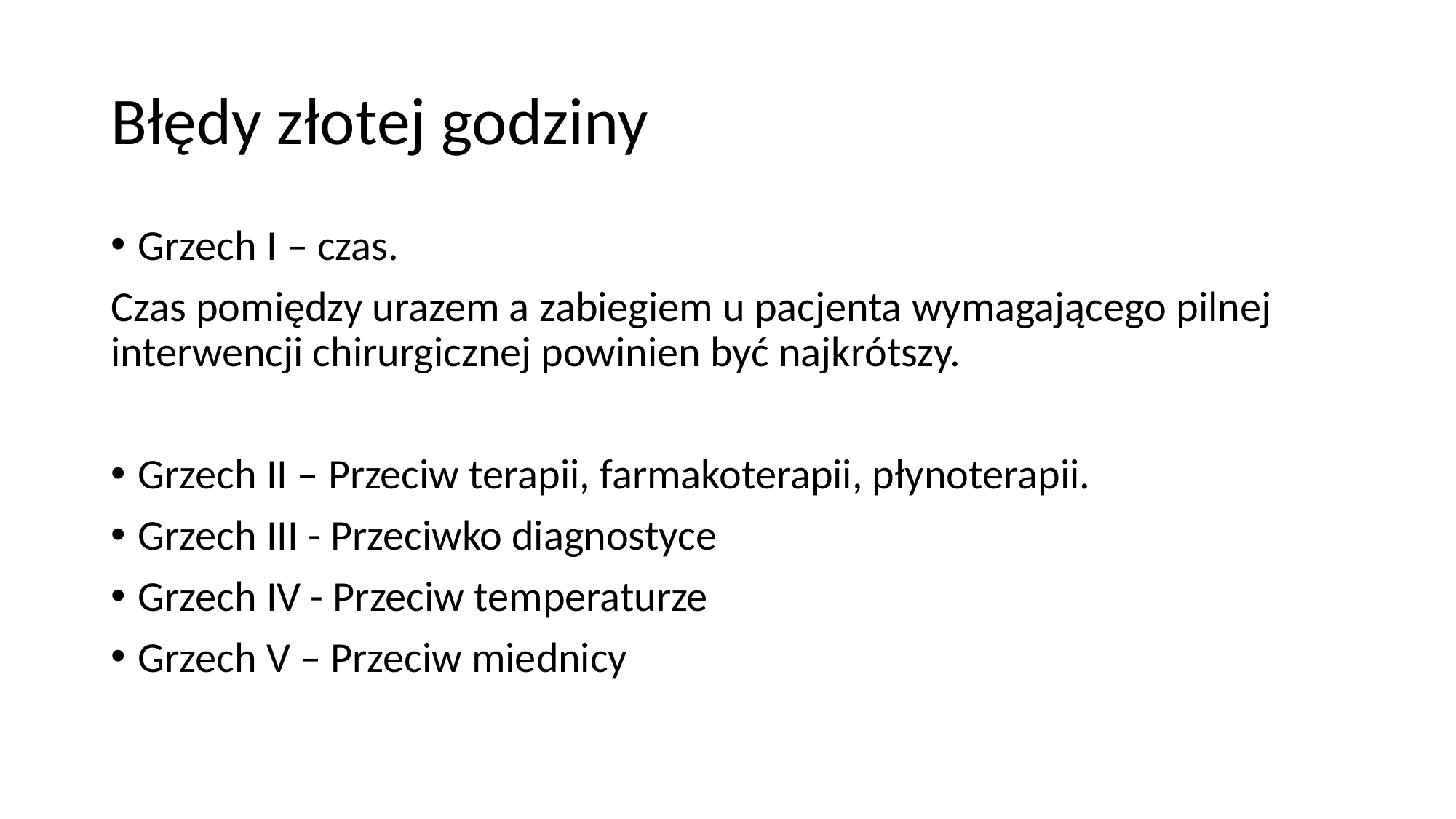

# Błędy złotej godziny
Grzech I – czas.
Czas pomiędzy urazem a zabiegiem u pacjenta wymagającego pilnej interwencji chirurgicznej powinien być najkrótszy.

Grzech II – Przeciw terapii, farmakoterapii, płynoterapii.
Grzech III - Przeciwko diagnostyce
Grzech IV - Przeciw temperaturze
Grzech V – Przeciw miednicy